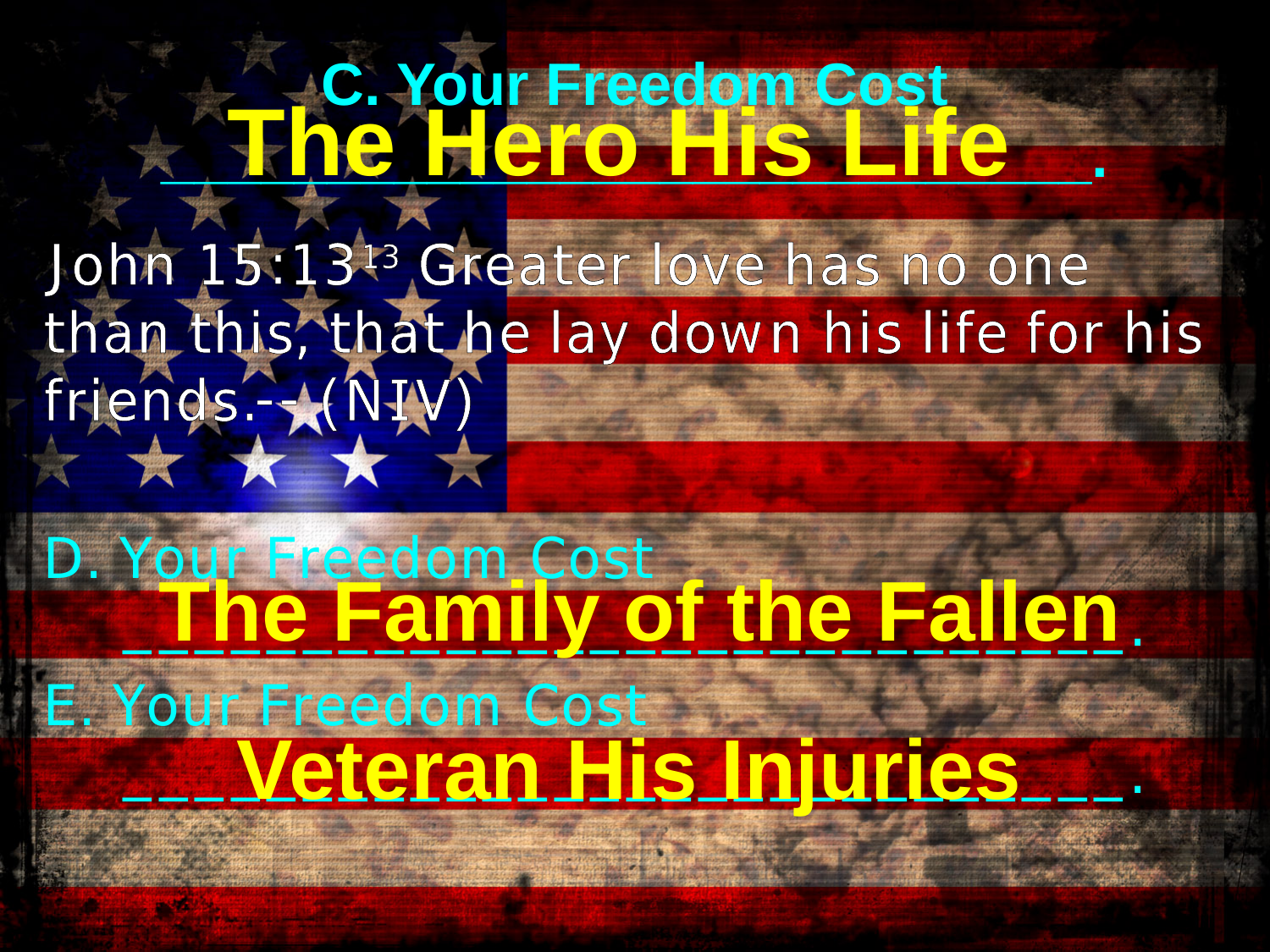

# C. Your Freedom Cost ____________________________.
The Hero His Life
John 15:1313 Greater love has no one than this, that he lay down his life for his friends.-- (NIV)

D. Your Freedom Cost ____________________________.
E. Your Freedom Cost ____________________________.
The Family of the Fallen
Veteran His Injuries